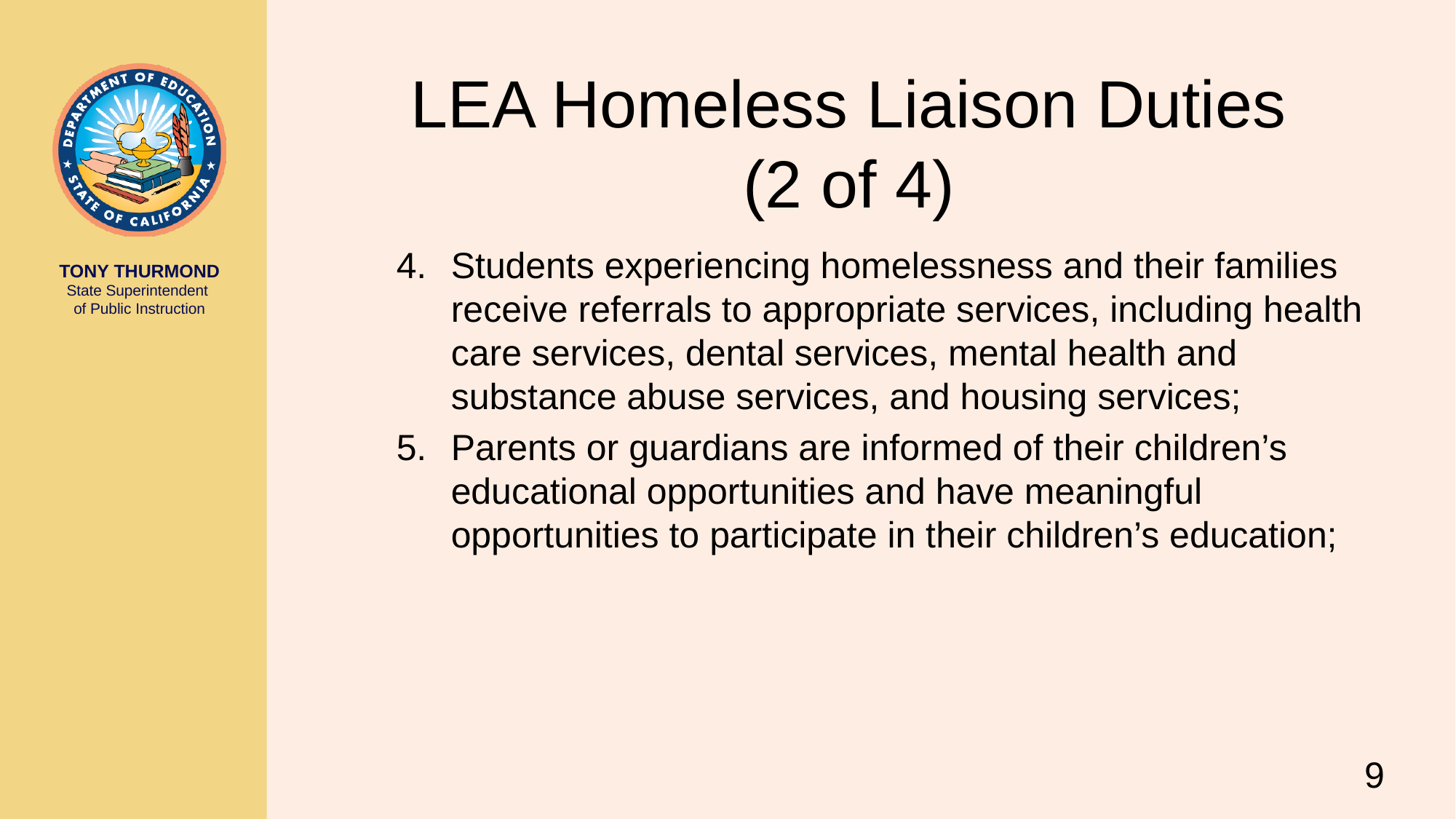

# LEA Homeless Liaison Duties (2 of 4)
Students experiencing homelessness and their families receive referrals to appropriate services, including health care services, dental services, mental health and substance abuse services, and housing services;
Parents or guardians are informed of their children’s educational opportunities and have meaningful opportunities to participate in their children’s education;
9